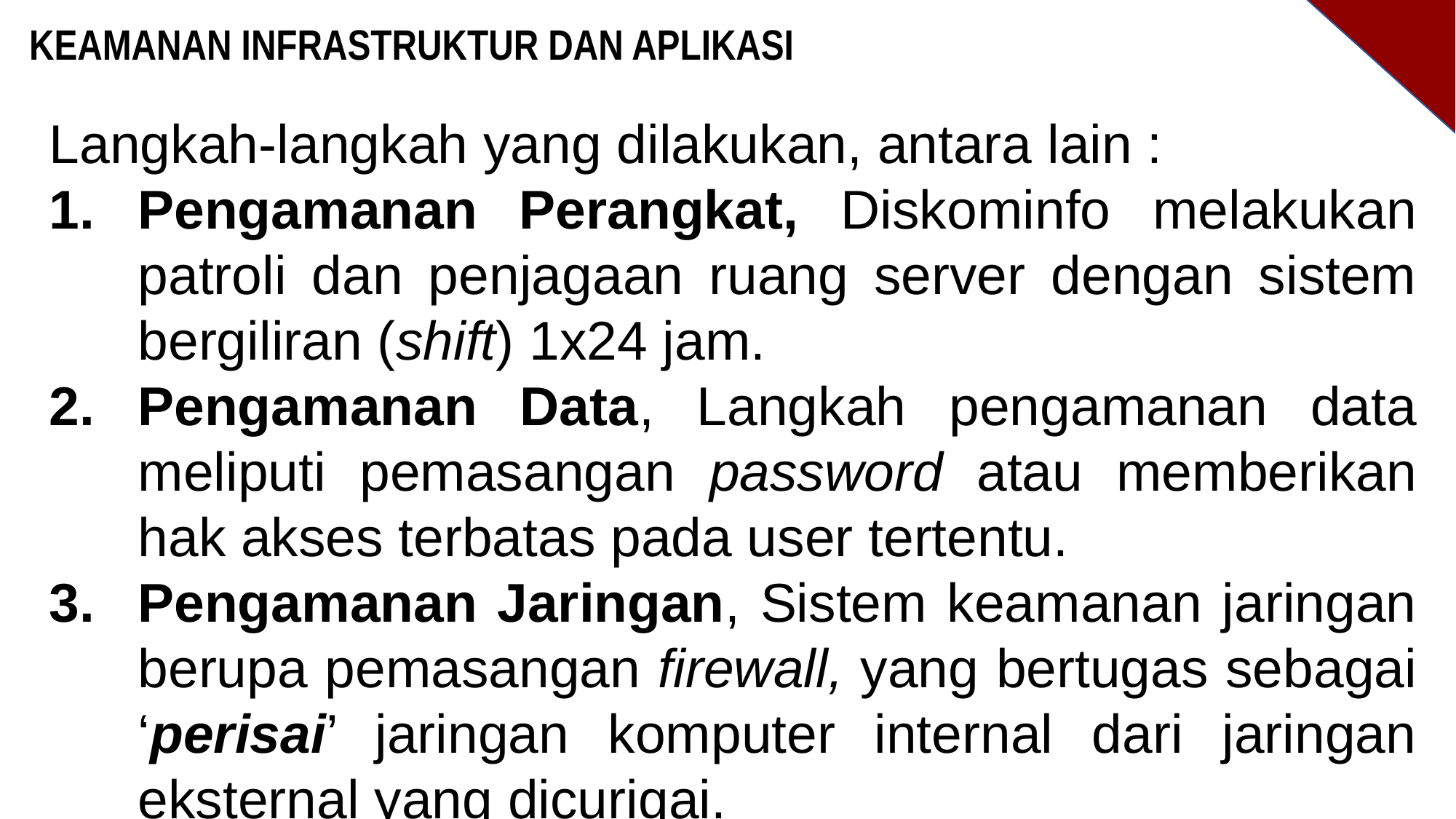

KEAMANAN INFRASTRUKTUR DAN APLIKASI
Langkah-langkah yang dilakukan, antara lain :
Pengamanan Perangkat, Diskominfo melakukan patroli dan penjagaan ruang server dengan sistem bergiliran (shift) 1x24 jam.
Pengamanan Data, Langkah pengamanan data meliputi pemasangan password atau memberikan hak akses terbatas pada user tertentu.
Pengamanan Jaringan, Sistem keamanan jaringan berupa pemasangan firewall, yang bertugas sebagai ‘perisai’ jaringan komputer internal dari jaringan eksternal yang dicurigai.